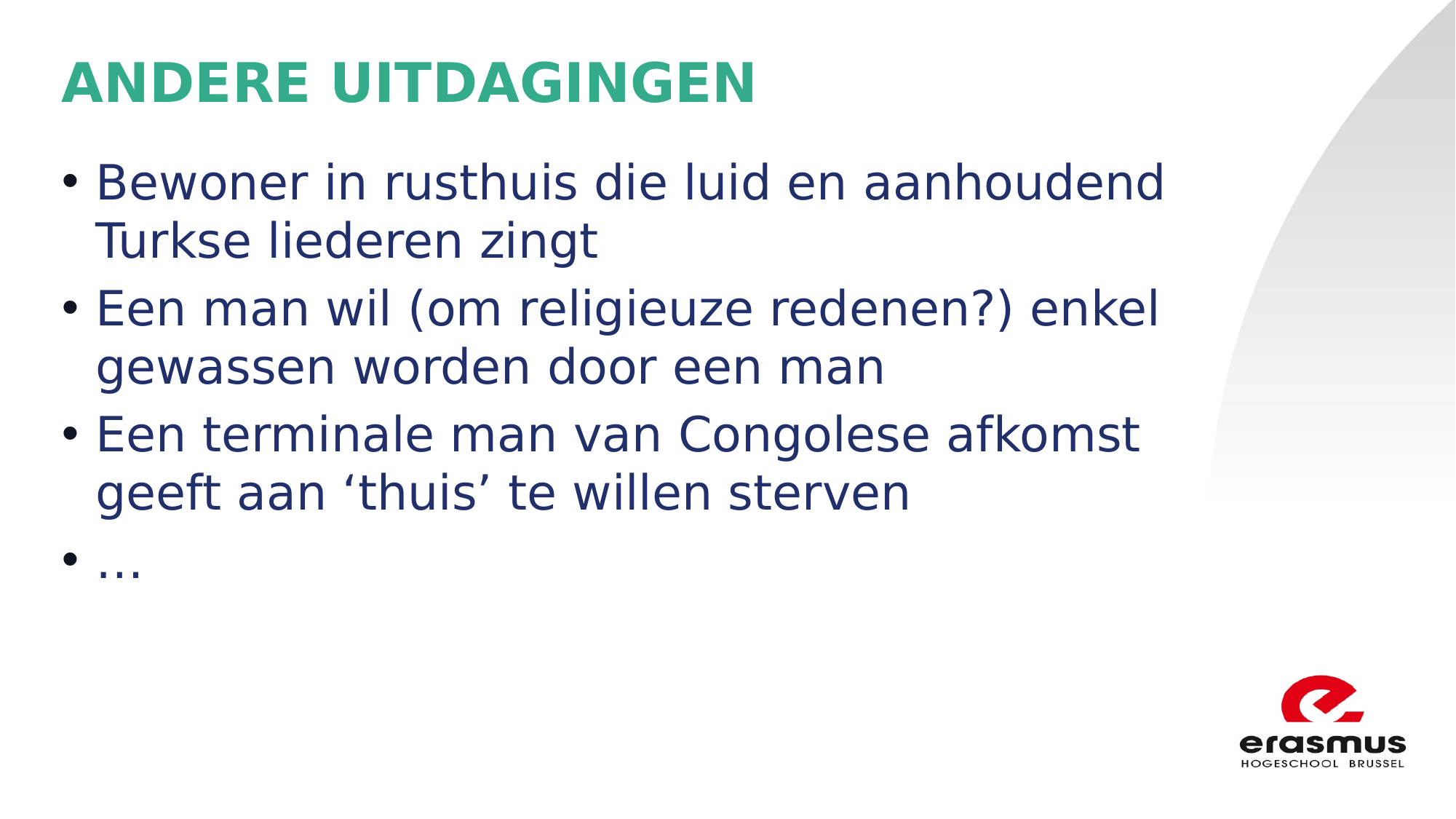

Andere uitdagingen
Bewoner in rusthuis die luid en aanhoudend Turkse liederen zingt
Een man wil (om religieuze redenen?) enkel gewassen worden door een man
Een terminale man van Congolese afkomst geeft aan ‘thuis’ te willen sterven
…